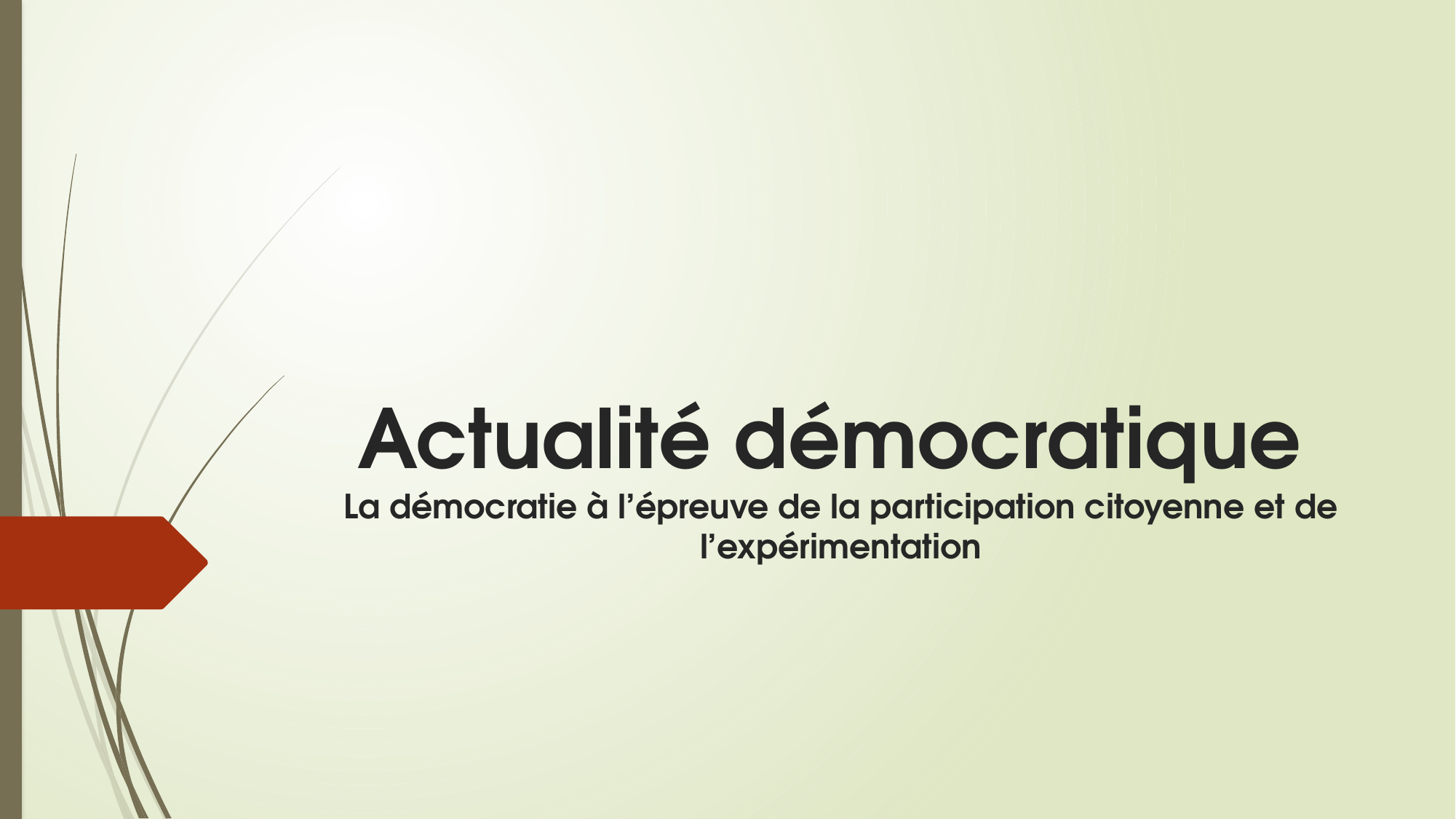

# Actualité démocratique La démocratie à l’épreuve de la participation citoyenne et de l’expérimentation